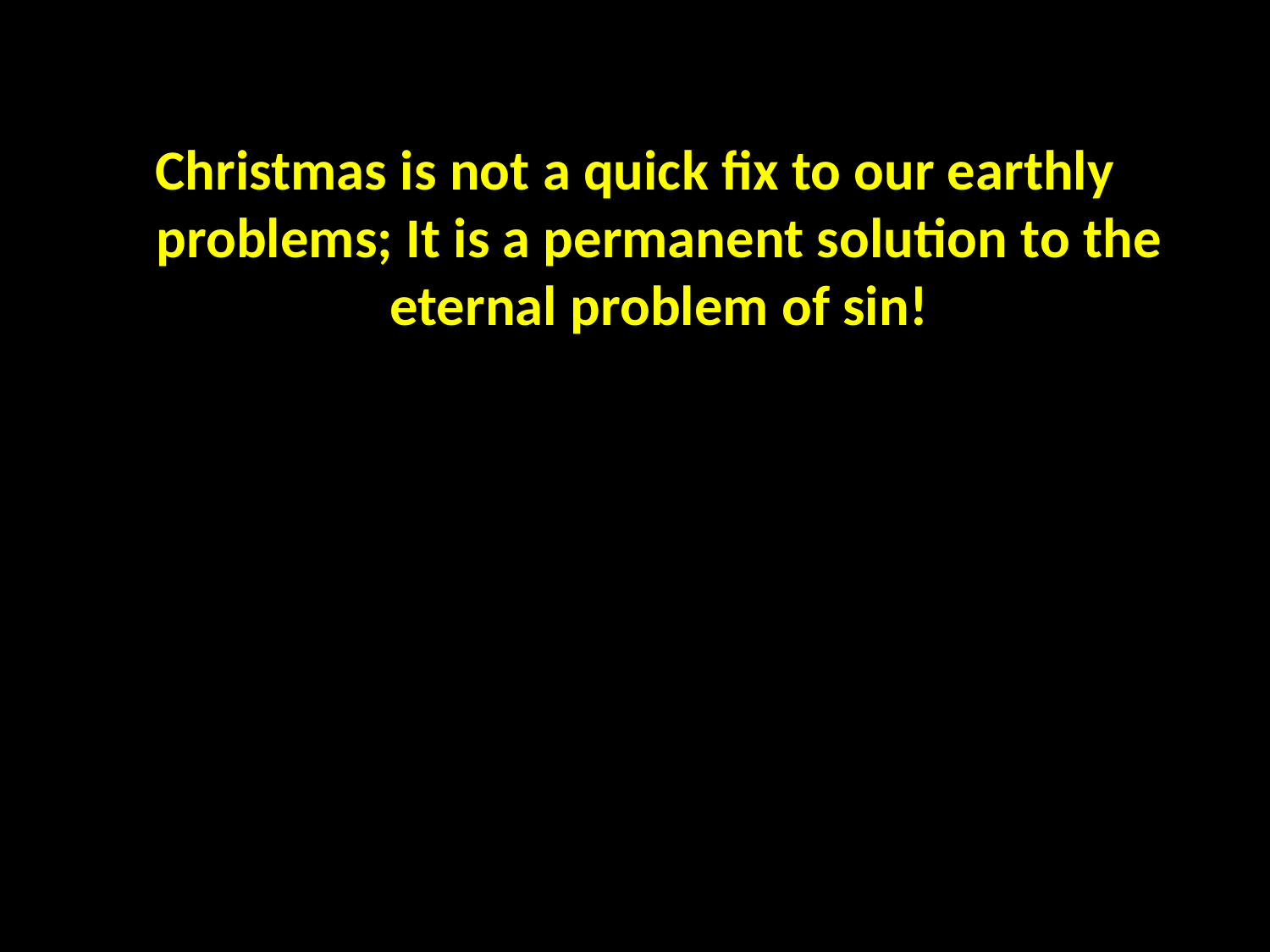

#
Christmas is not a quick fix to our earthly problems; It is a permanent solution to the eternal problem of sin!